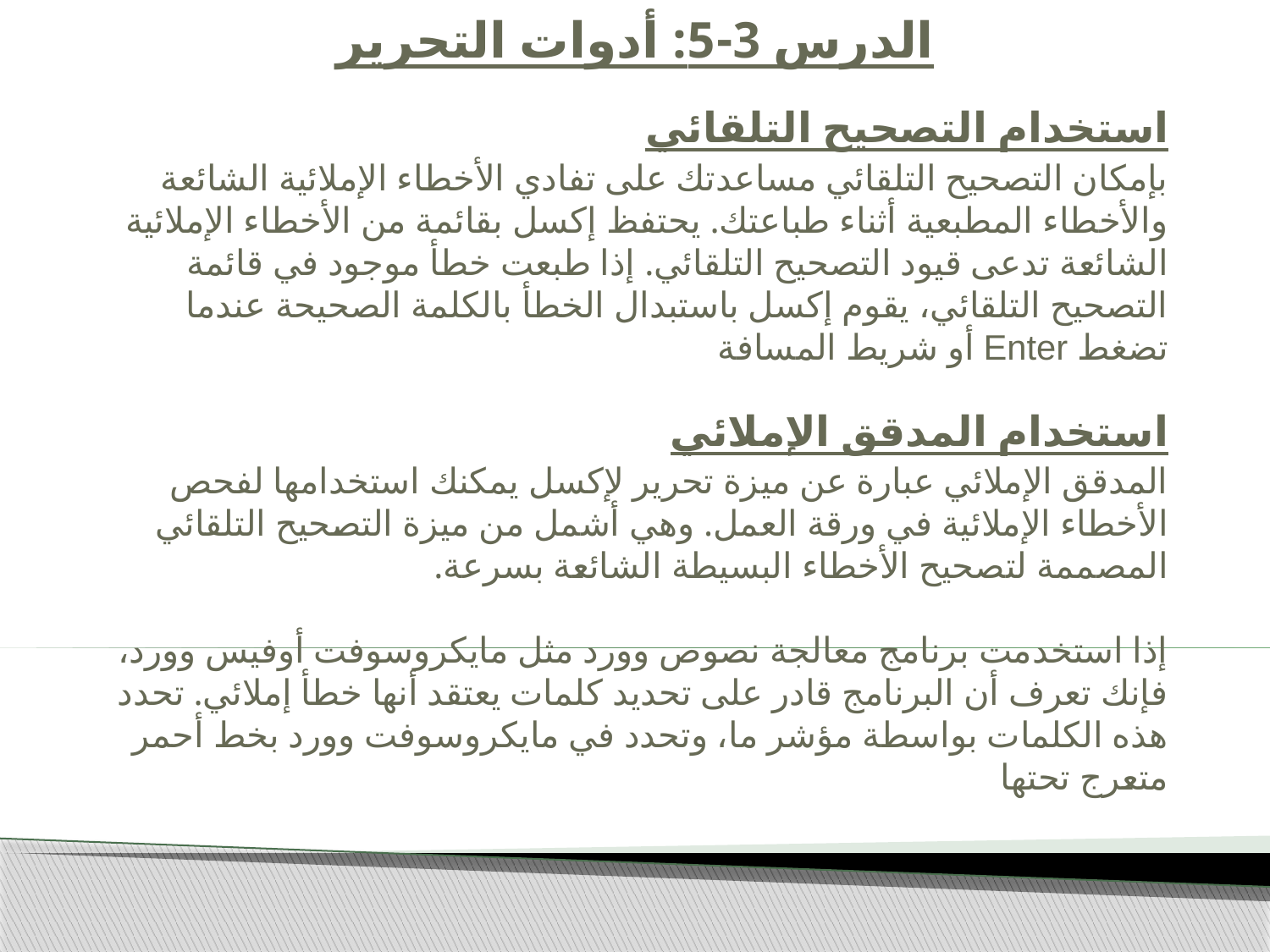

# الدرس 3-5: أدوات التحرير
استخدام التصحيح التلقائي
بإمكان التصحيح التلقائي مساعدتك على تفادي الأخطاء الإملائية الشائعة والأخطاء المطبعية أثناء طباعتك. يحتفظ إكسل بقائمة من الأخطاء الإملائية الشائعة تدعى قيود التصحيح التلقائي. إذا طبعت خطأ موجود في قائمة التصحيح التلقائي، يقوم إكسل باستبدال الخطأ بالكلمة الصحيحة عندما تضغط Enter أو شريط المسافة

استخدام المدقق الإملائي
المدقق الإملائي عبارة عن ميزة تحرير لإكسل يمكنك استخدامها لفحص الأخطاء الإملائية في ورقة العمل. وهي أشمل من ميزة التصحيح التلقائي المصممة لتصحيح الأخطاء البسيطة الشائعة بسرعة.

إذا استخدمت برنامج معالجة نصوص وورد مثل مايكروسوفت أوفيس وورد، فإنك تعرف أن البرنامج قادر على تحديد كلمات يعتقد أنها خطأ إملائي. تحدد هذه الكلمات بواسطة مؤشر ما، وتحدد في مايكروسوفت وورد بخط أحمر متعرج تحتها